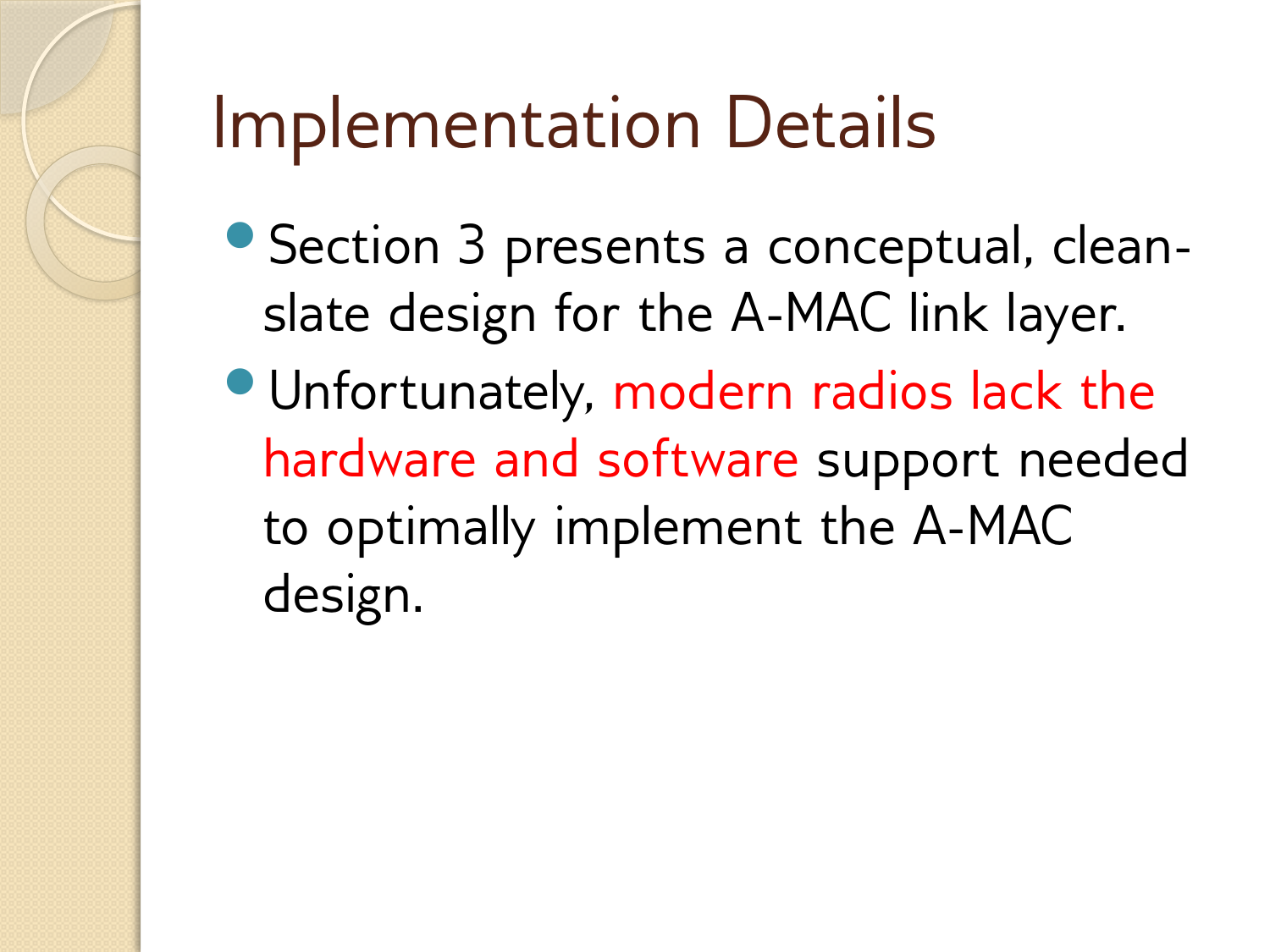

# Implementation Details
Section 3 presents a conceptual, clean-slate design for the A-MAC link layer.
Unfortunately, modern radios lack the hardware and software support needed to optimally implement the A-MAC design.